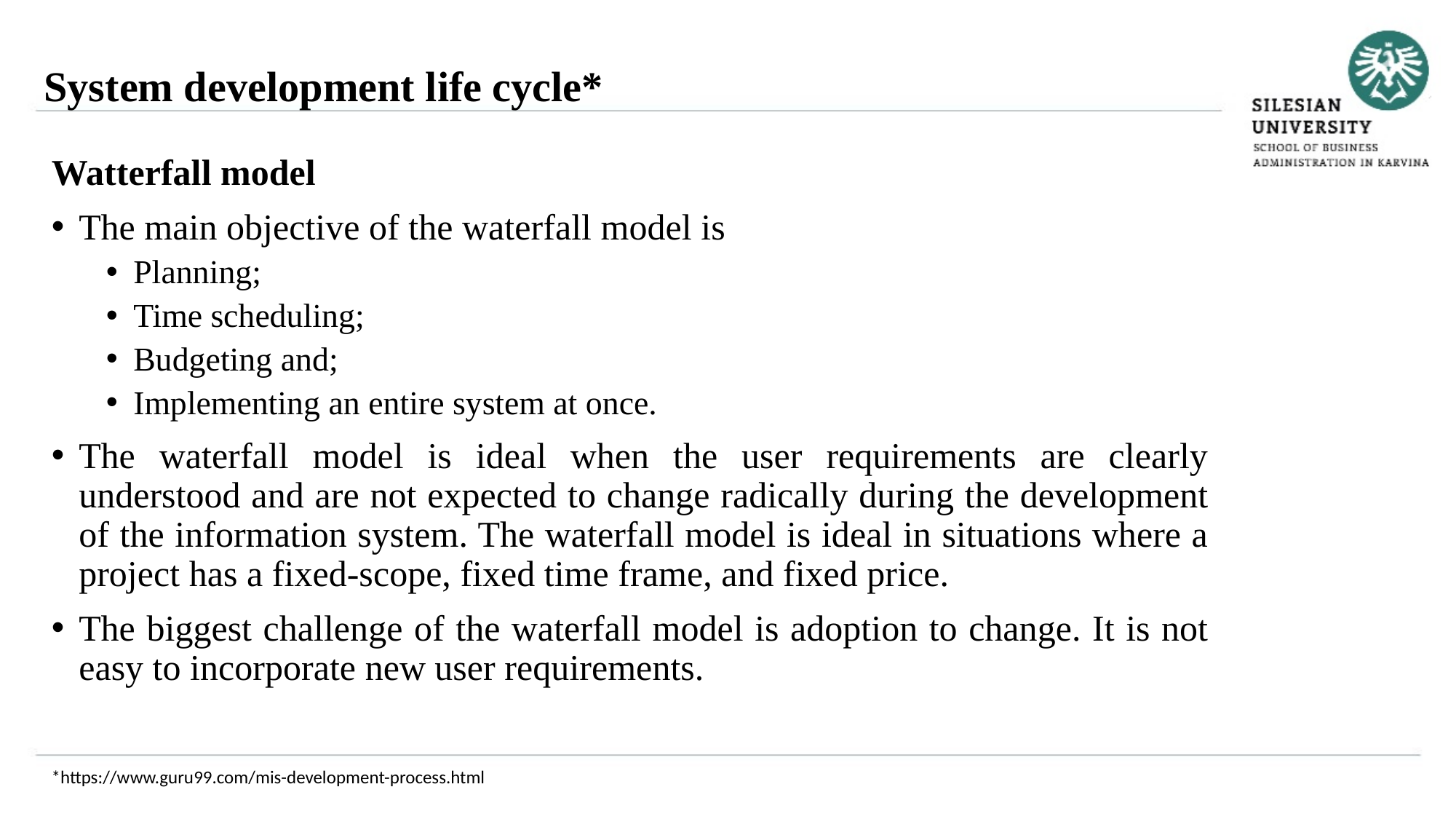

System development life cycle*

Watterfall model
The main objective of the waterfall model is
Planning;
Time scheduling;
Budgeting and;
Implementing an entire system at once.
The waterfall model is ideal when the user requirements are clearly understood and are not expected to change radically during the development of the information system. The waterfall model is ideal in situations where a project has a fixed-scope, fixed time frame, and fixed price.
The biggest challenge of the waterfall model is adoption to change. It is not easy to incorporate new user requirements.

*https://www.guru99.com/mis-development-process.html